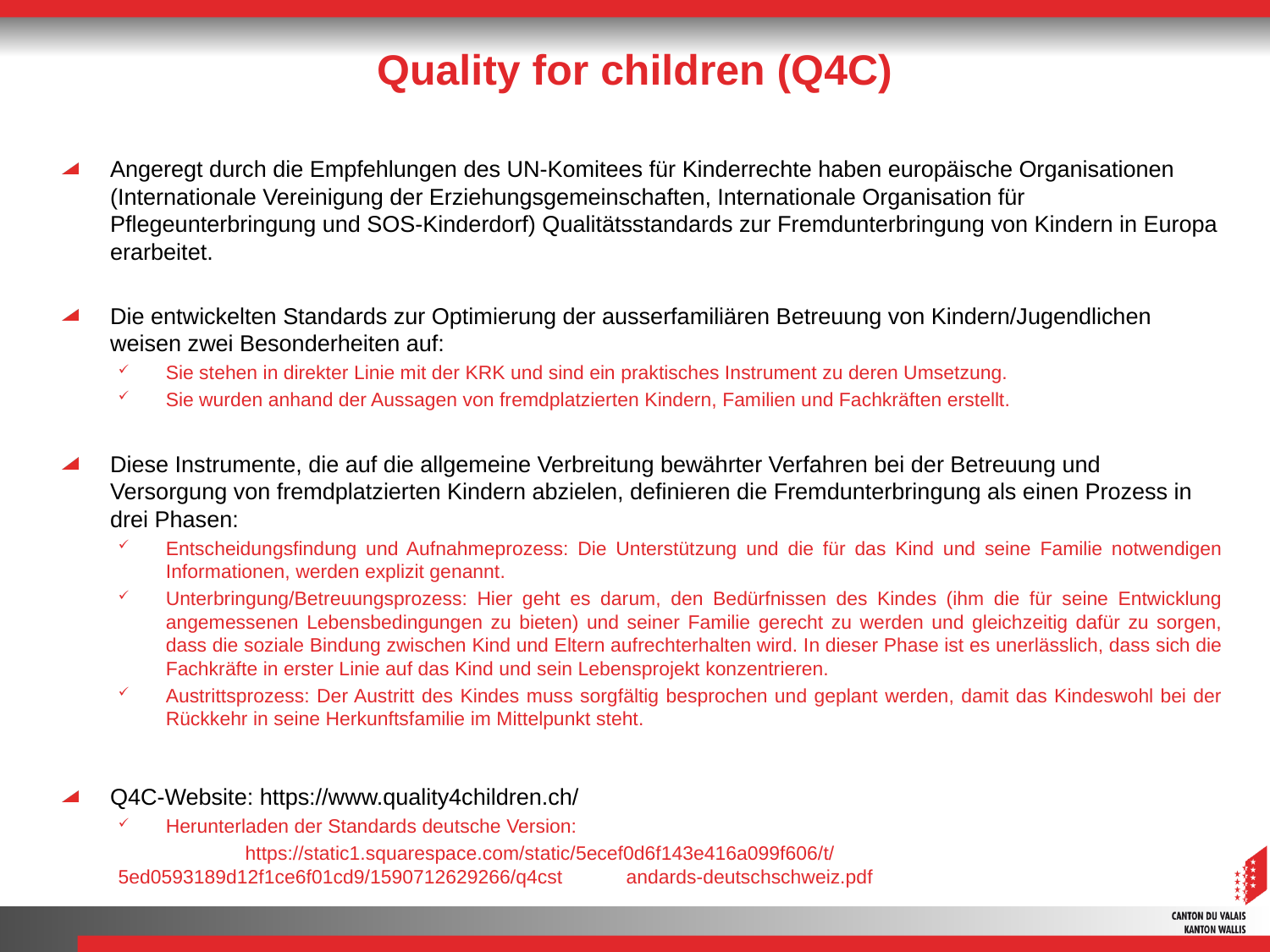

# Quality for children (Q4C)
Angeregt durch die Empfehlungen des UN-Komitees für Kinderrechte haben europäische Organisationen (Internationale Vereinigung der Erziehungsgemeinschaften, Internationale Organisation für Pflegeunterbringung und SOS-Kinderdorf) Qualitätsstandards zur Fremdunterbringung von Kindern in Europa erarbeitet.

Die entwickelten Standards zur Optimierung der ausserfamiliären Betreuung von Kindern/Jugendlichen weisen zwei Besonderheiten auf:
Sie stehen in direkter Linie mit der KRK und sind ein praktisches Instrument zu deren Umsetzung.
Sie wurden anhand der Aussagen von fremdplatzierten Kindern, Familien und Fachkräften erstellt.

Diese Instrumente, die auf die allgemeine Verbreitung bewährter Verfahren bei der Betreuung und Versorgung von fremdplatzierten Kindern abzielen, definieren die Fremdunterbringung als einen Prozess in drei Phasen:
Entscheidungsfindung und Aufnahmeprozess: Die Unterstützung und die für das Kind und seine Familie notwendigen Informationen, werden explizit genannt.
Unterbringung/Betreuungsprozess: Hier geht es darum, den Bedürfnissen des Kindes (ihm die für seine Entwicklung angemessenen Lebensbedingungen zu bieten) und seiner Familie gerecht zu werden und gleichzeitig dafür zu sorgen, dass die soziale Bindung zwischen Kind und Eltern aufrechterhalten wird. In dieser Phase ist es unerlässlich, dass sich die Fachkräfte in erster Linie auf das Kind und sein Lebensprojekt konzentrieren.
Austrittsprozess: Der Austritt des Kindes muss sorgfältig besprochen und geplant werden, damit das Kindeswohl bei der Rückkehr in seine Herkunftsfamilie im Mittelpunkt steht.

Q4C-Website: https://www.quality4children.ch/
Herunterladen der Standards deutsche Version:
	https://static1.squarespace.com/static/5ecef0d6f143e416a099f606/t/5ed0593189d12f1ce6f01cd9/1590712629266/q4cst	andards-deutschschweiz.pdf